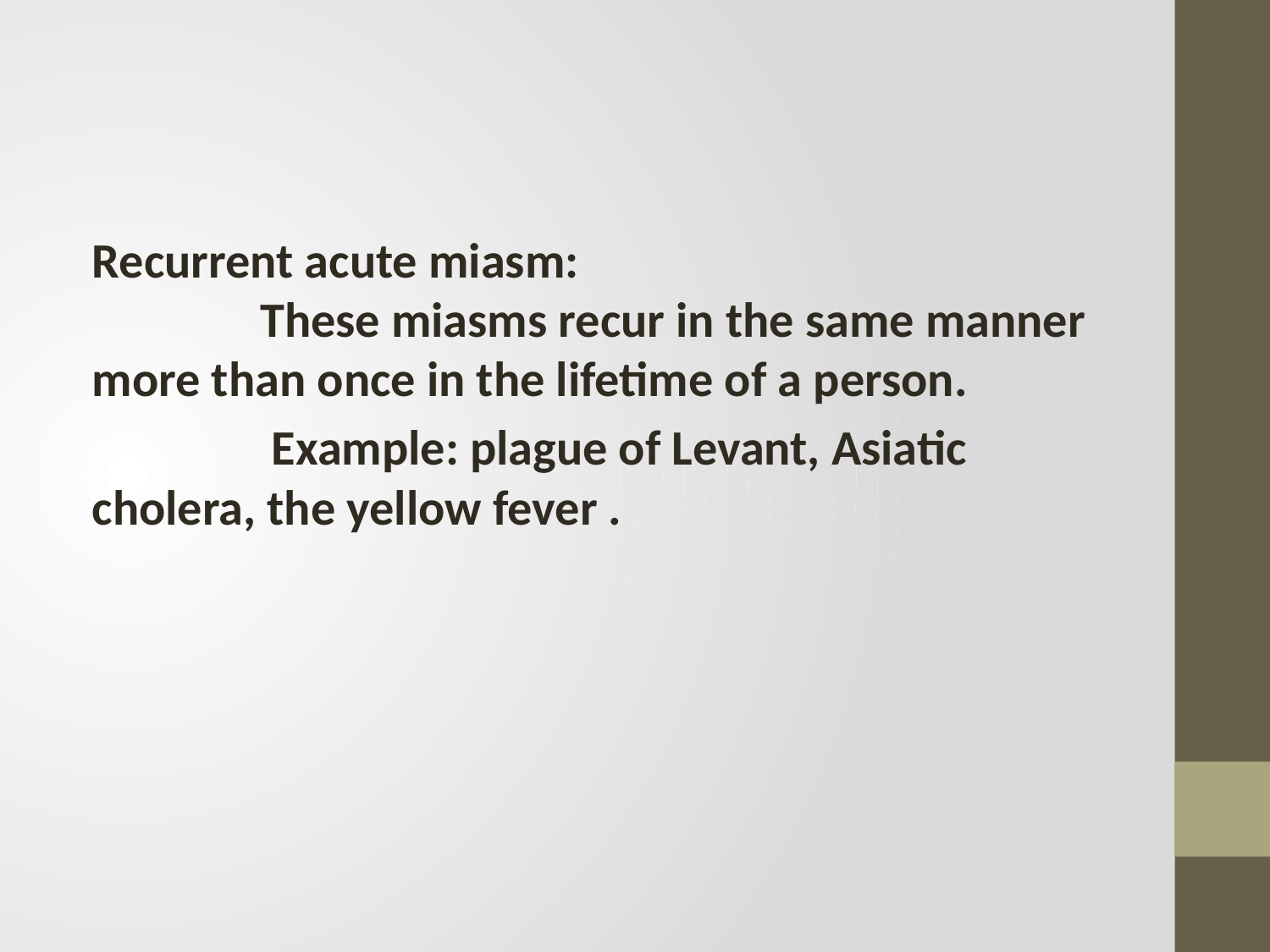

#
Recurrent acute miasm:
               These miasms recur in the same manner more than once in the lifetime of a person.
                Example: plague of Levant, Asiatic cholera, the yellow fever .